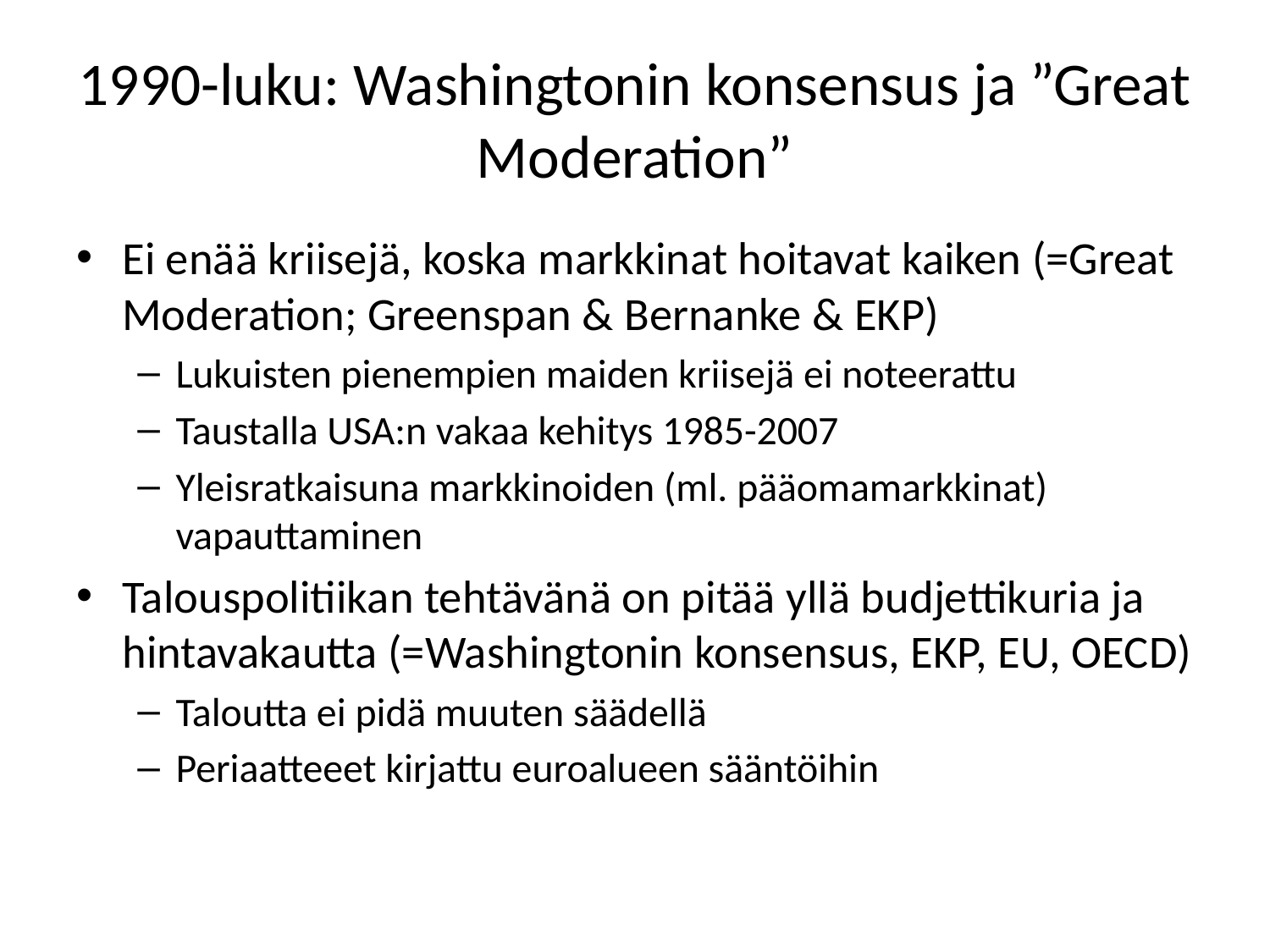

# 1990-luku: Washingtonin konsensus ja ”Great Moderation”
Ei enää kriisejä, koska markkinat hoitavat kaiken (=Great Moderation; Greenspan & Bernanke & EKP)
Lukuisten pienempien maiden kriisejä ei noteerattu
Taustalla USA:n vakaa kehitys 1985-2007
Yleisratkaisuna markkinoiden (ml. pääomamarkkinat) vapauttaminen
Talouspolitiikan tehtävänä on pitää yllä budjettikuria ja hintavakautta (=Washingtonin konsensus, EKP, EU, OECD)
Taloutta ei pidä muuten säädellä
Periaatteeet kirjattu euroalueen sääntöihin